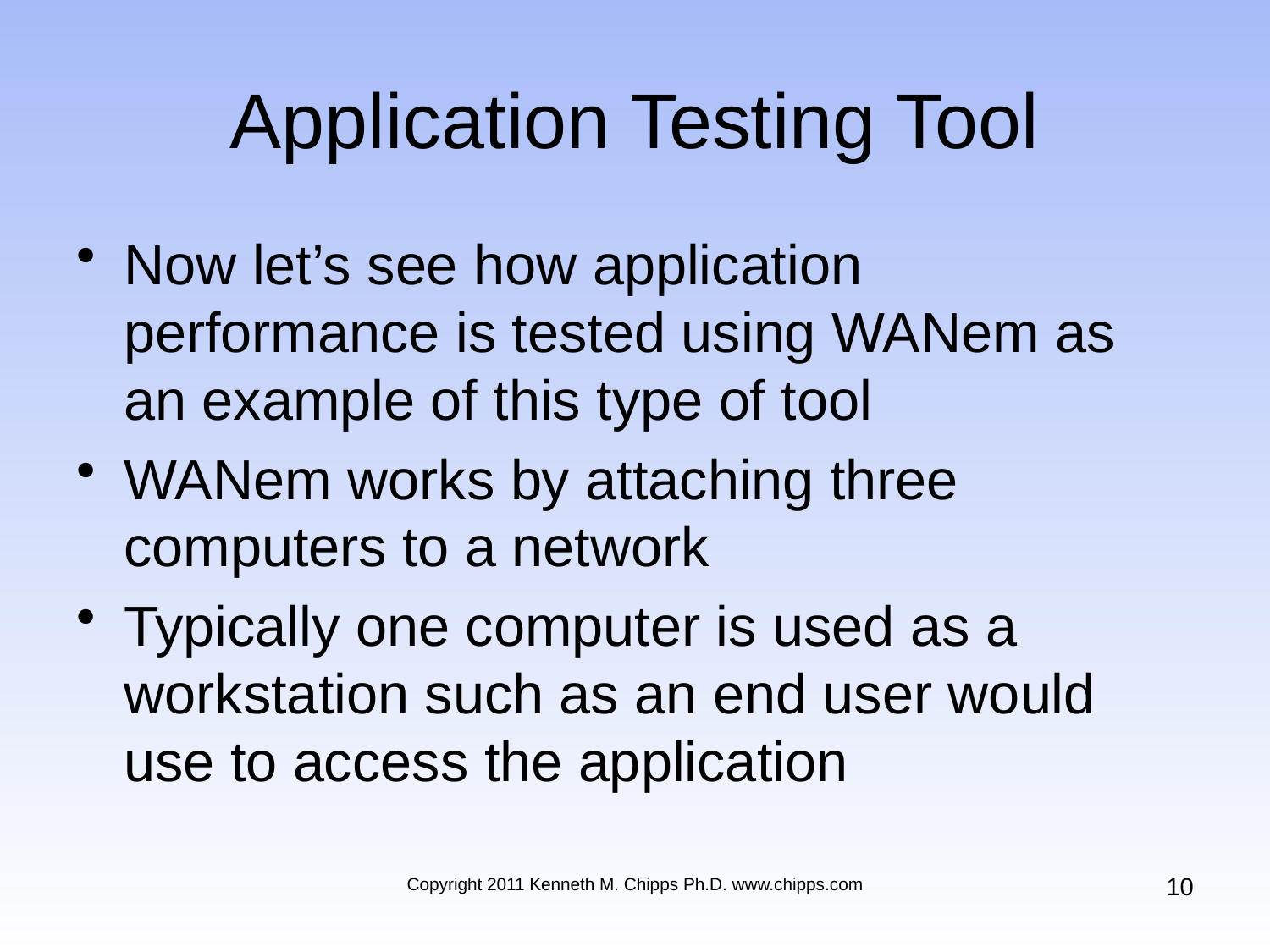

# Application Testing Tool
Now let’s see how application performance is tested using WANem as an example of this type of tool
WANem works by attaching three computers to a network
Typically one computer is used as a workstation such as an end user would use to access the application
10
Copyright 2011 Kenneth M. Chipps Ph.D. www.chipps.com